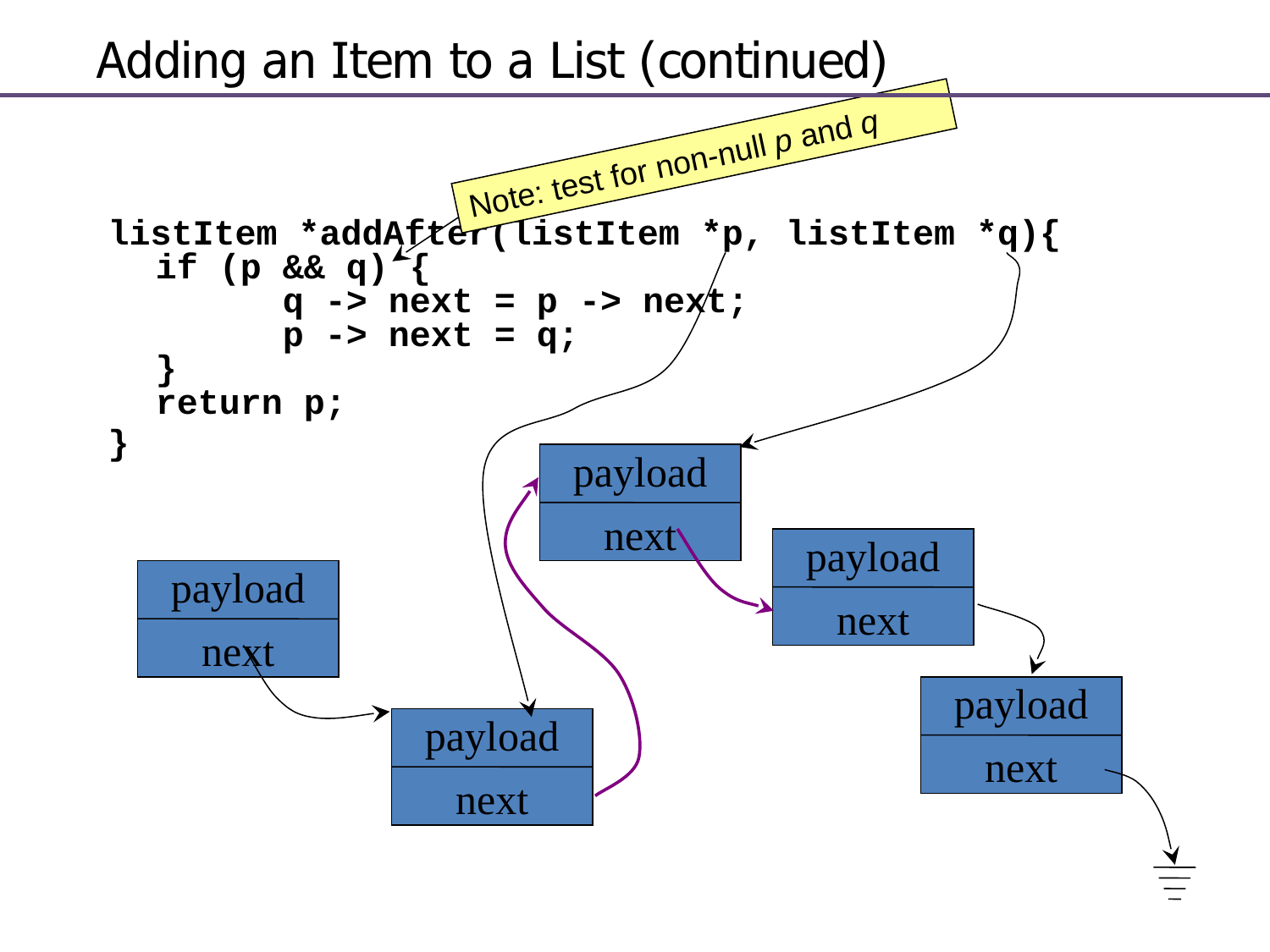

# Adding an Item to a List (continued)
Note: test for non-null p and q

listItem *addAfter(listItem *p, listItem *q){
if (p && q) {
	q -> next = p -> next;
	p -> next = q;
}
return p;
}

payload
next

payload
next

payload
next

payload
next

payload
next